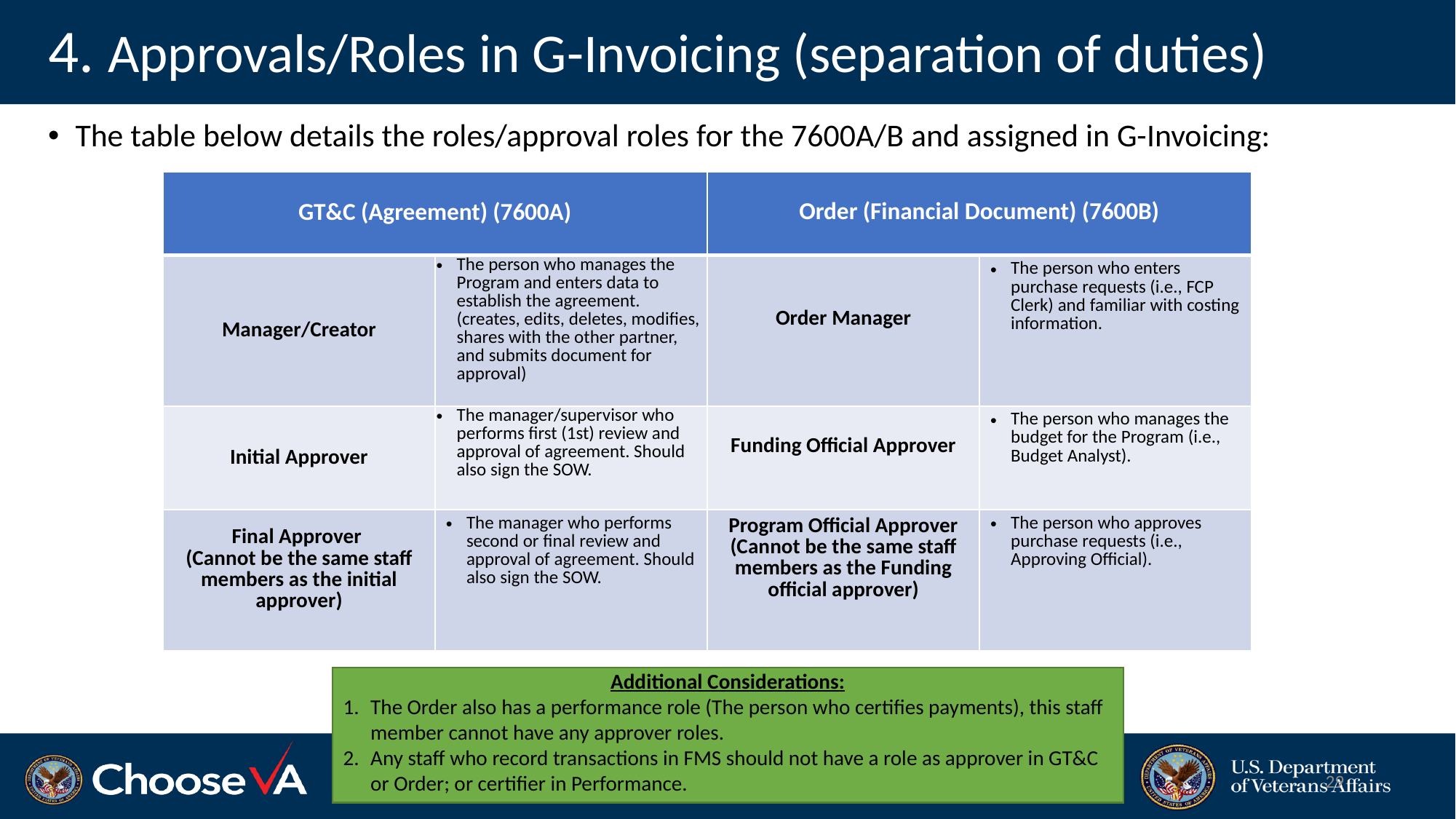

# 4. Approvals/Roles in G-Invoicing (separation of duties)
The table below details the roles/approval roles for the 7600A/B and assigned in G-Invoicing:
| GT&C (Agreement) (7600A) |  | Order (Financial Document) (7600B) |  |
| --- | --- | --- | --- |
| Manager/Creator | The person who manages the Program and enters data to establish the agreement. (creates, edits, deletes, modifies, shares with the other partner, and submits document for approval) | Order Manager | The person who enters purchase requests (i.e., FCP Clerk) and familiar with costing information. |
| Initial Approver | The manager/supervisor who performs first (1st) review and approval of agreement. Should also sign the SOW. | Funding Official Approver | The person who manages the budget for the Program (i.e., Budget Analyst). |
| Final Approver (Cannot be the same staff members as the initial approver) | The manager who performs second or final review and approval of agreement. Should also sign the SOW. | Program Official Approver (Cannot be the same staff members as the Funding official approver) | The person who approves purchase requests (i.e., Approving Official). |

Additional Considerations:
The Order also has a performance role (The person who certifies payments), this staff member cannot have any approver roles.
Any staff who record transactions in FMS should not have a role as approver in GT&C or Order; or certifier in Performance.

29